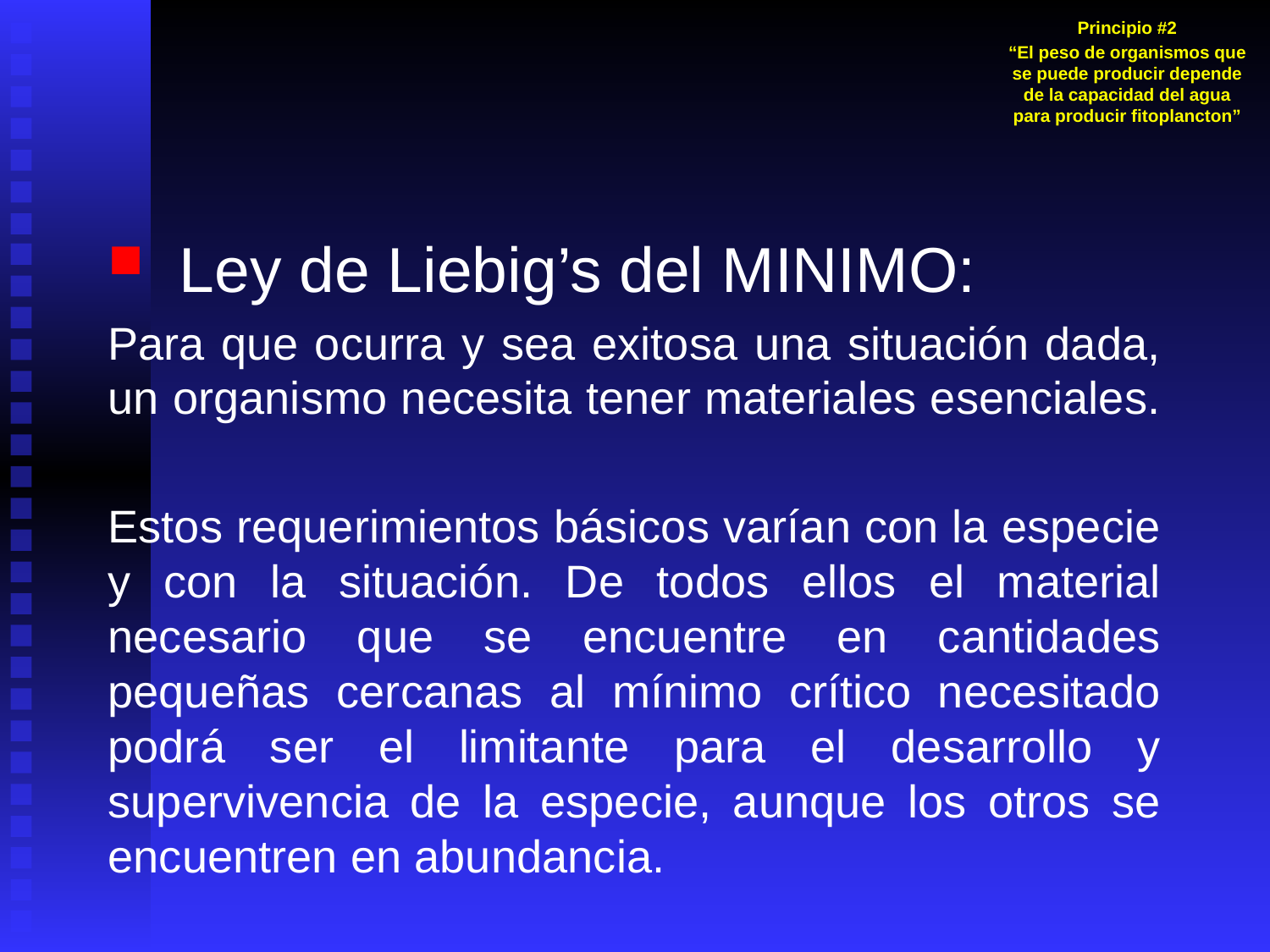

Principio #2
“El peso de organismos que se puede producir depende de la capacidad del agua para producir fitoplancton”
  Ley de Liebig’s del MINIMO:
Para que ocurra y sea exitosa una situación dada, un organismo necesita tener materiales esenciales.

Estos requerimientos básicos varían con la especie y con la situación. De todos ellos el material necesario que se encuentre en cantidades pequeñas cercanas al mínimo crítico necesitado podrá ser el limitante para el desarrollo y supervivencia de la especie, aunque los otros se encuentren en abundancia.